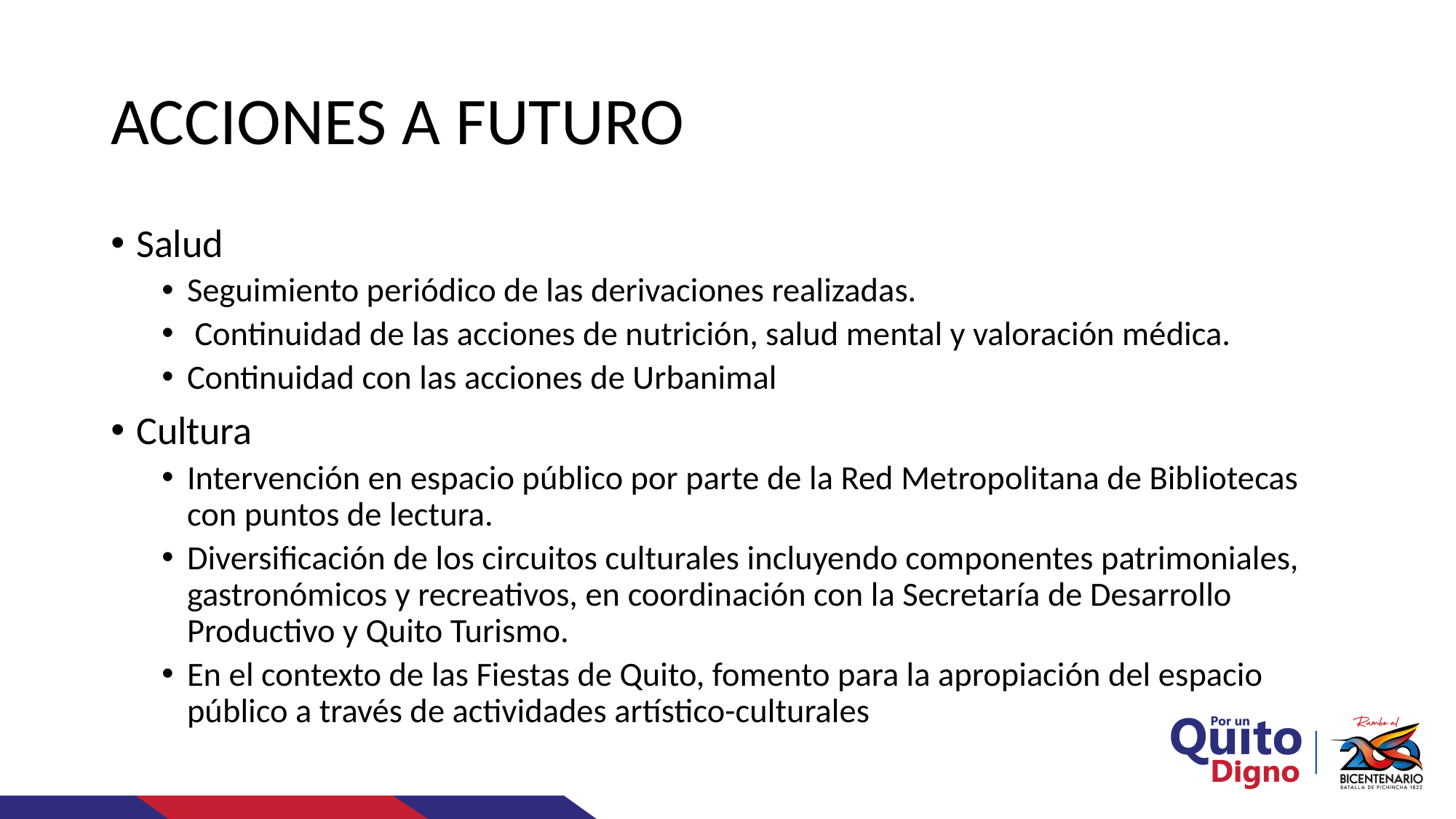

# ACCIONES A FUTURO
Salud
Seguimiento periódico de las derivaciones realizadas.
 Continuidad de las acciones de nutrición, salud mental y valoración médica.
Continuidad con las acciones de Urbanimal
Cultura
Intervención en espacio público por parte de la Red Metropolitana de Bibliotecas con puntos de lectura.
Diversificación de los circuitos culturales incluyendo componentes patrimoniales, gastronómicos y recreativos, en coordinación con la Secretaría de Desarrollo Productivo y Quito Turismo.
En el contexto de las Fiestas de Quito, fomento para la apropiación del espacio público a través de actividades artístico-culturales